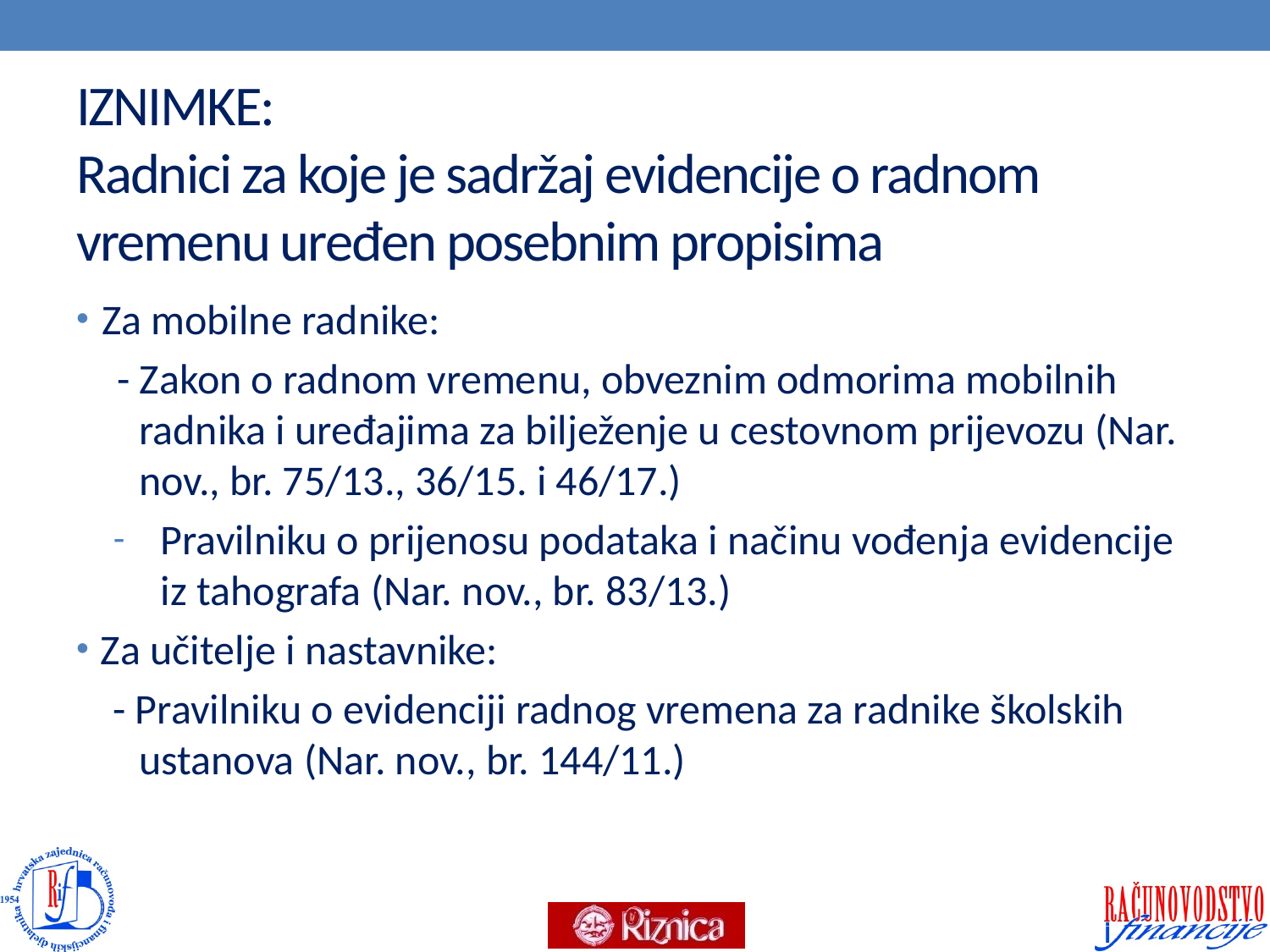

# IZNIMKE: Radnici za koje je sadržaj evidencije o radnom vremenu uređen posebnim propisima
Za mobilne radnike:
   - Zakon o radnom vremenu, obveznim odmorima mobilnih radnika i uređajima za bilježenje u cestovnom prijevozu (Nar. nov., br. 75/13., 36/15. i 46/17.)
Pravilniku o prijenosu podataka i načinu vođenja evidencije iz tahografa (Nar. nov., br. 83/13.)
Za učitelje i nastavnike:
- Pravilniku o evidenciji radnog vremena za radnike školskih ustanova (Nar. nov., br. 144/11.)